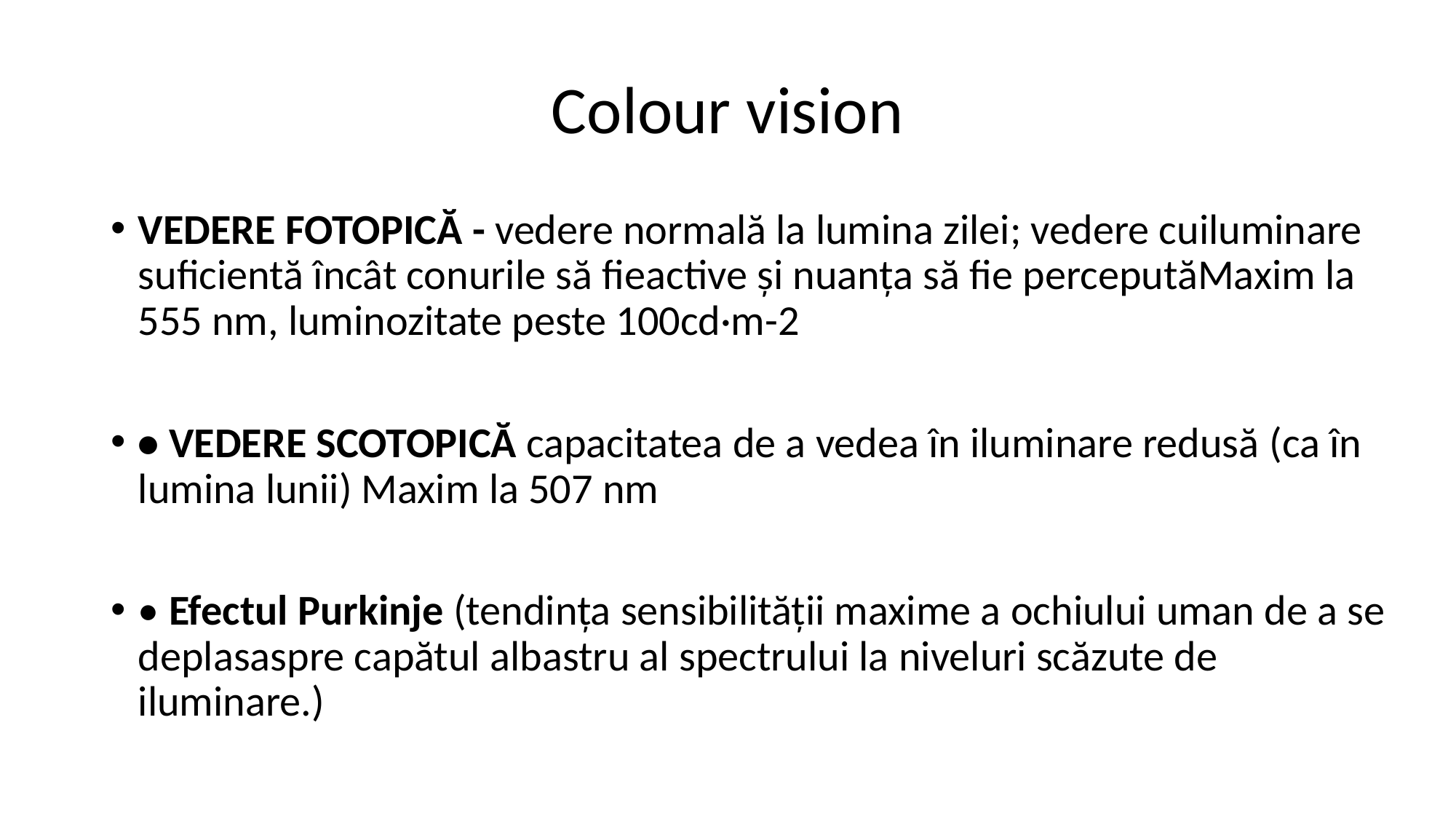

# Colour vision
VEDERE FOTOPICĂ - vedere normală la lumina zilei; vedere cuiluminare suficientă încât conurile să fieactive și nuanța să fie perceputăMaxim la 555 nm, luminozitate peste 100cd·m-2

• VEDERE SCOTOPICĂ capacitatea de a vedea în iluminare redusă (ca în lumina lunii) Maxim la 507 nm

• Efectul Purkinje (tendința sensibilității maxime a ochiului uman de a se deplasaspre capătul albastru al spectrului la niveluri scăzute de iluminare.)